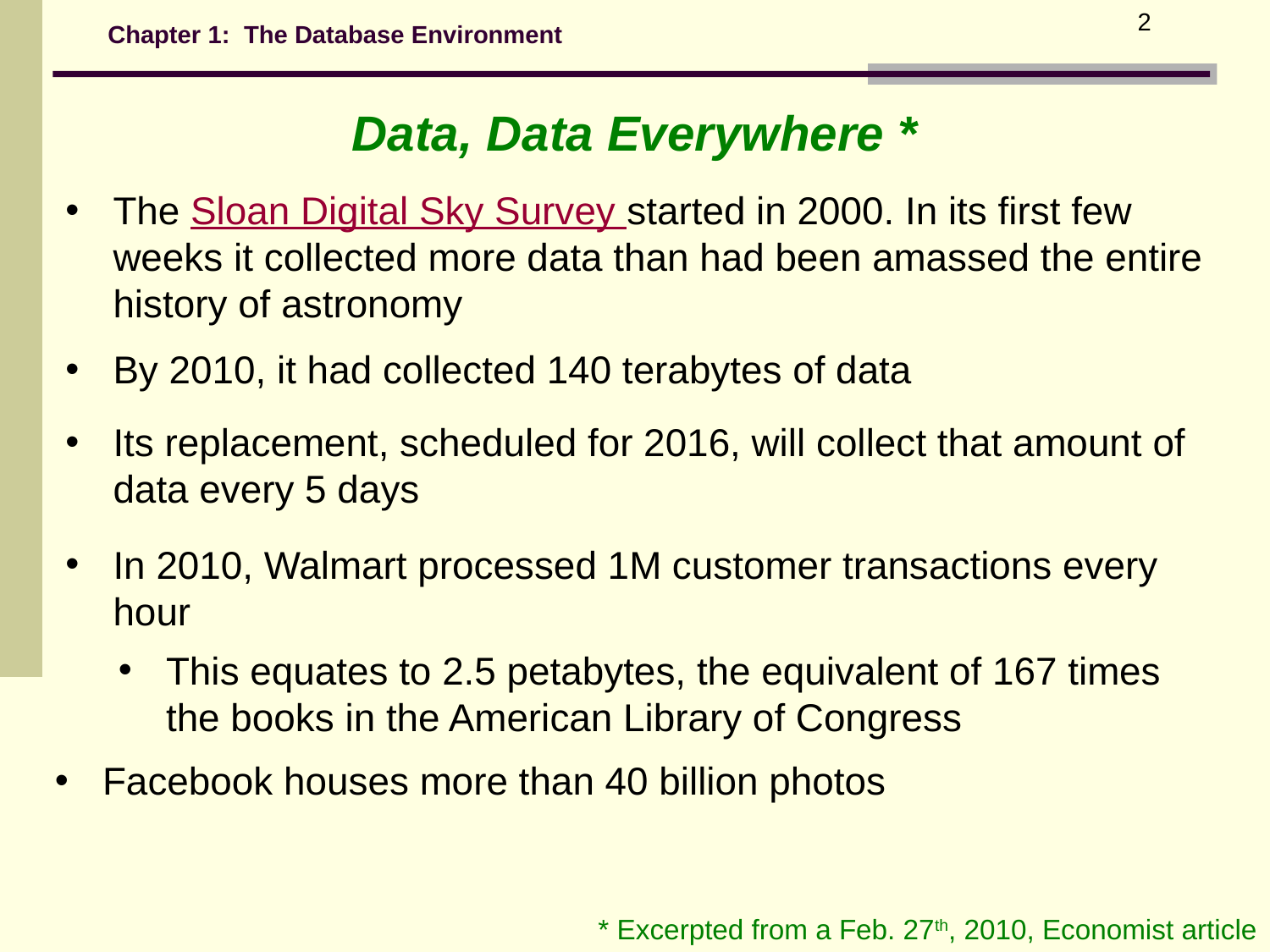

2
Chapter 1:  The Database Environment
Data, Data Everywhere *
The Sloan Digital Sky Survey started in 2000. In its first few weeks it collected more data than had been amassed the entire history of astronomy
By 2010, it had collected 140 terabytes of data
Its replacement, scheduled for 2016, will collect that amount of data every 5 days
In 2010, Walmart processed 1M customer transactions every hour
This equates to 2.5 petabytes, the equivalent of 167 times the books in the American Library of Congress
Facebook houses more than 40 billion photos
* Excerpted from a Feb. 27th, 2010, Economist article